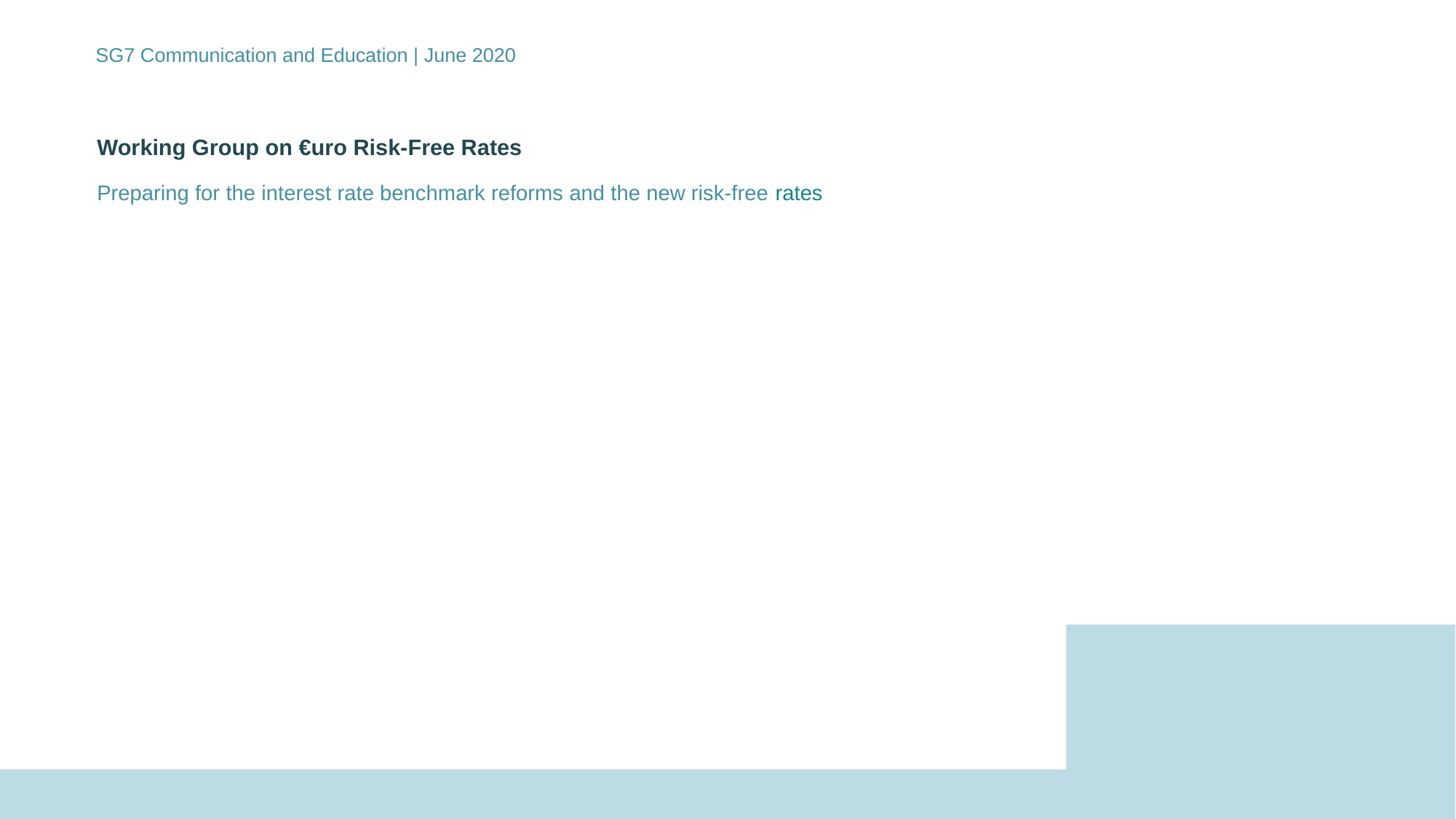

SG7 Communication and Education | June 2020
# Working Group on €uro Risk-Free Rates Preparing for the interest rate benchmark reforms and the new risk-free rates